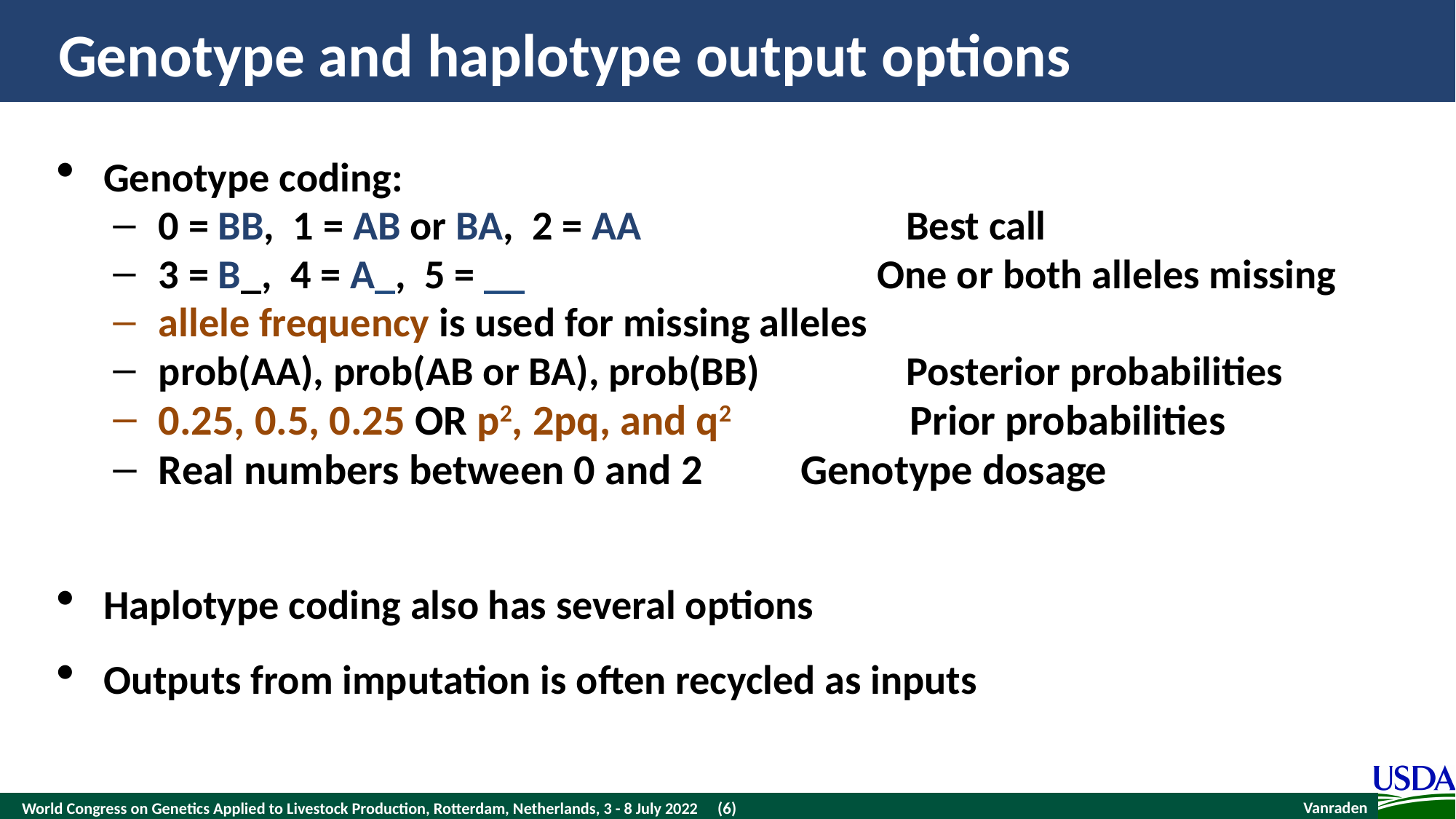

# Genotype and haplotype output options
Genotype coding:
0 = BB,  1 = AB or BA,  2 = AA              	          Best call
3 = B_,  4 = A_,  5 = __                                      One or both alleles missing
allele frequency is used for missing alleles
prob(AA), prob(AB or BA), prob(BB)	          Posterior probabilities
0.25, 0.5, 0.25 OR p2, 2pq, and q2 	          Prior probabilities
Real numbers between 0 and 2	          Genotype dosage

Haplotype coding also has several options
Outputs from imputation is often recycled as inputs